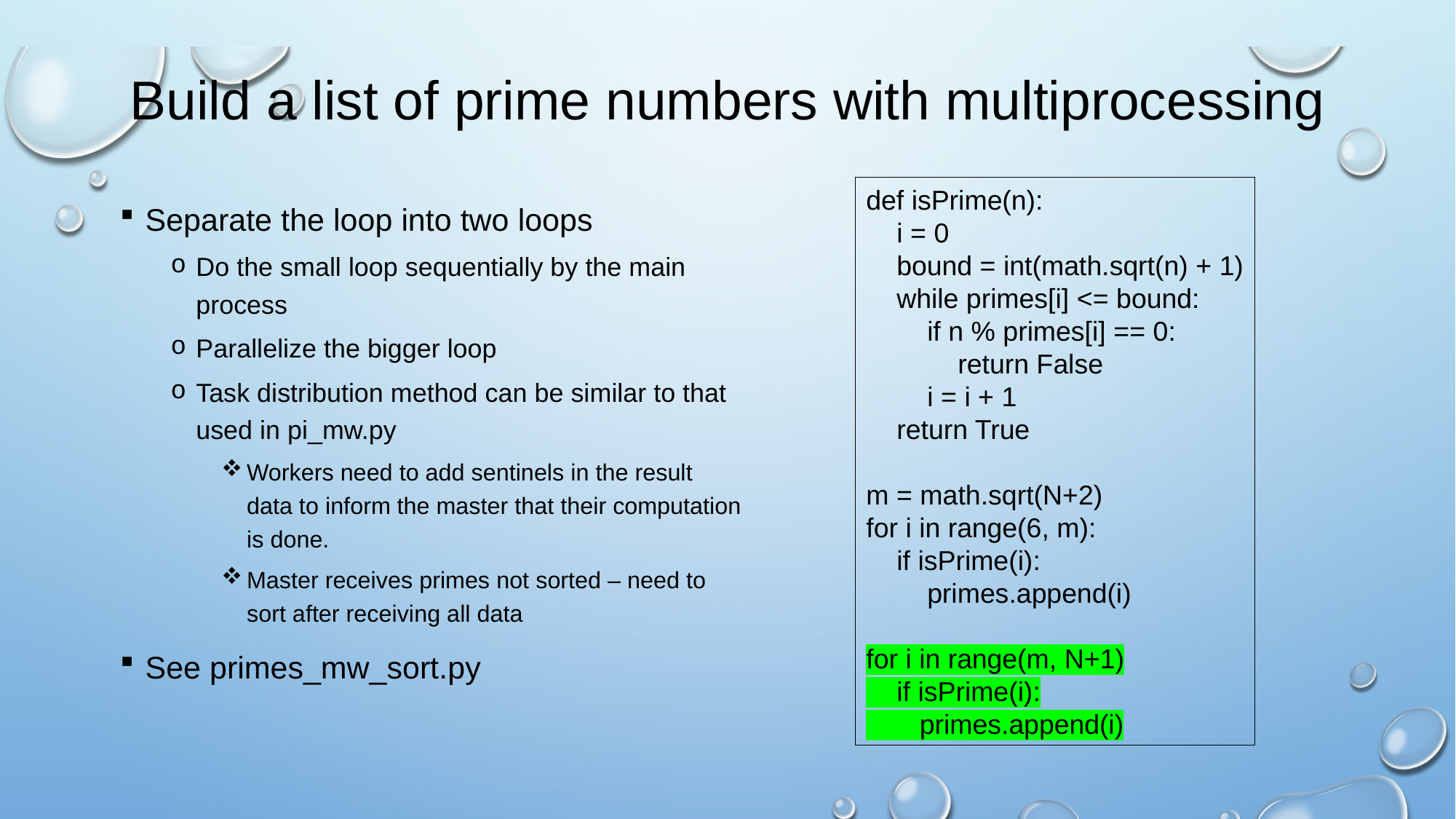

# Build a list of prime numbers with multiprocessing
def isPrime(n):
    i = 0
    bound = int(math.sqrt(n) + 1)
    while primes[i] <= bound:
        if n % primes[i] == 0:
            return False
        i = i + 1
    return True

m = math.sqrt(N+2)
for i in range(6, m):
    if isPrime(i):
        primes.append(i)

for i in range(m, N+1)
    if isPrime(i):
       primes.append(i)
Separate the loop into two loops
Do the small loop sequentially by the main process
Parallelize the bigger loop
Task distribution method can be similar to that used in pi_mw.py
Workers need to add sentinels in the result data to inform the master that their computation is done.
Master receives primes not sorted – need to sort after receiving all data
See primes_mw_sort.py